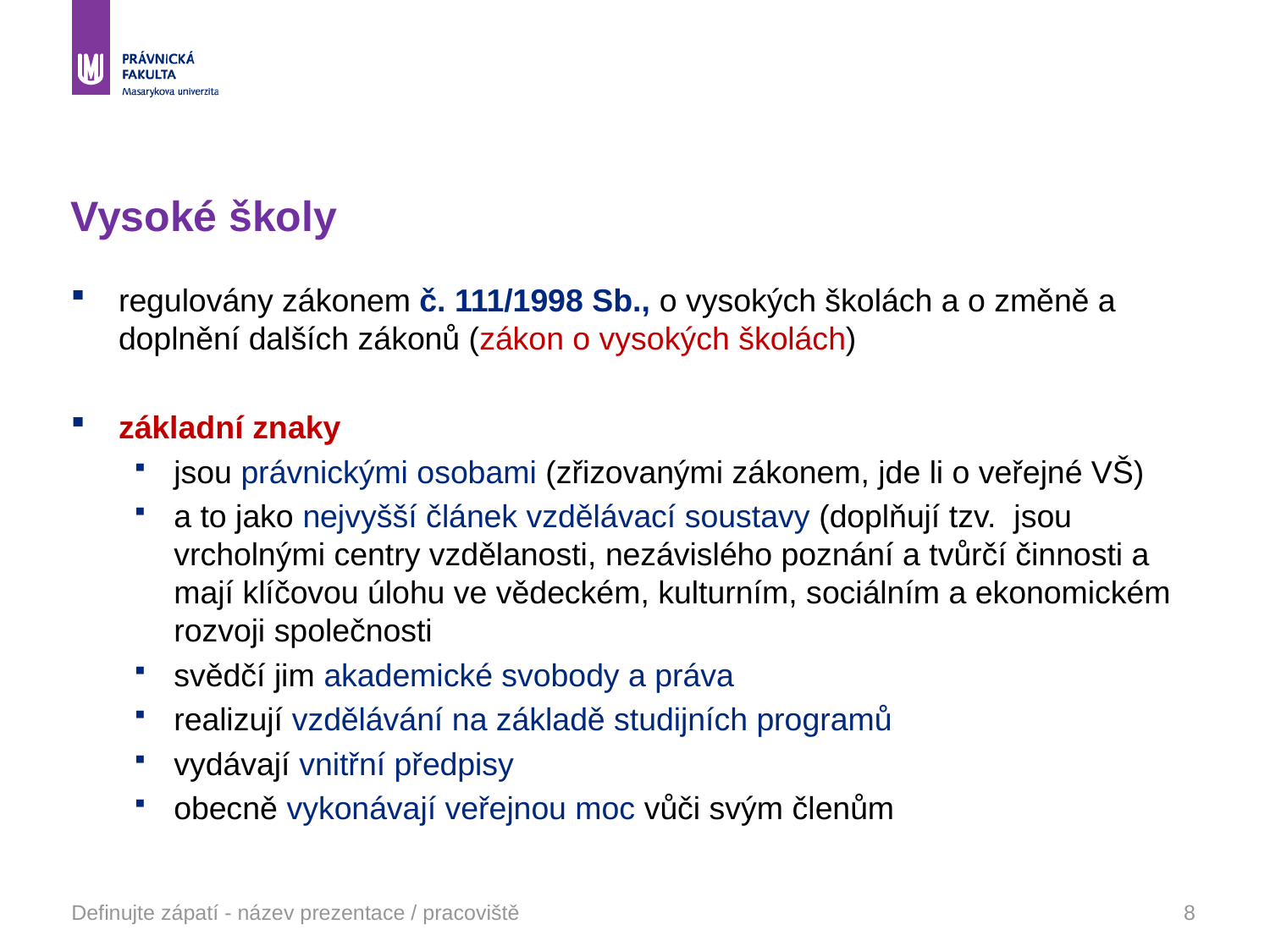

# Vysoké školy
regulovány zákonem č. 111/1998 Sb., o vysokých školách a o změně a doplnění dalších zákonů (zákon o vysokých školách)

základní znaky
jsou právnickými osobami (zřizovanými zákonem, jde li o veřejné VŠ)
a to jako nejvyšší článek vzdělávací soustavy (doplňují tzv.  jsou vrcholnými centry vzdělanosti, nezávislého poznání a tvůrčí činnosti a mají klíčovou úlohu ve vědeckém, kulturním, sociálním a ekonomickém rozvoji společnosti
svědčí jim akademické svobody a práva
realizují vzdělávání na základě studijních programů
vydávají vnitřní předpisy
obecně vykonávají veřejnou moc vůči svým členům
Definujte zápatí - název prezentace / pracoviště
8